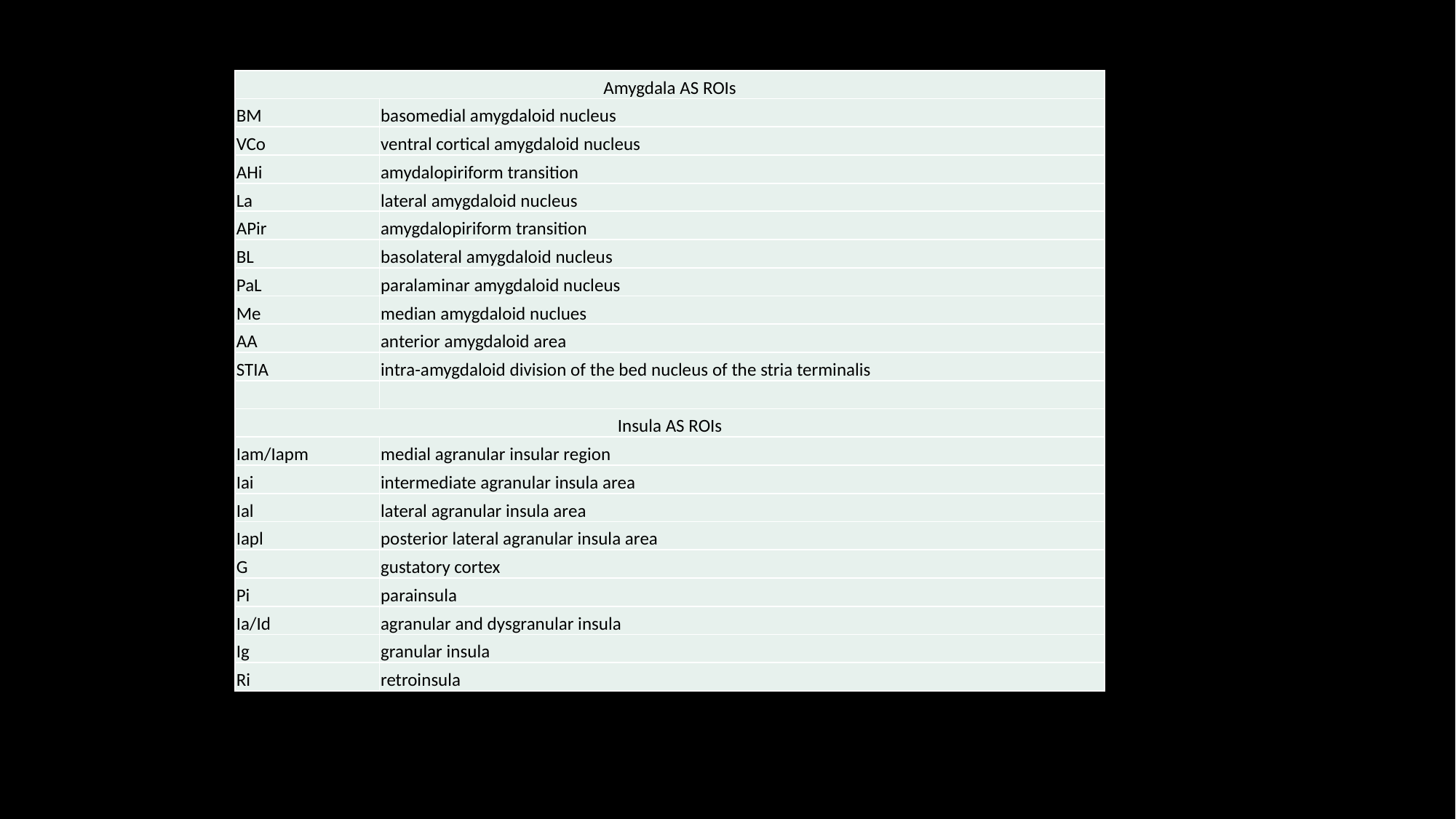

| Amygdala AS ROIs |  |
| --- | --- |
| BM | basomedial amygdaloid nucleus |
| VCo | ventral cortical amygdaloid nucleus |
| AHi | amydalopiriform transition |
| La | lateral amygdaloid nucleus |
| APir | amygdalopiriform transition |
| BL | basolateral amygdaloid nucleus |
| PaL | paralaminar amygdaloid nucleus |
| Me | median amygdaloid nuclues |
| AA | anterior amygdaloid area |
| STIA | intra-amygdaloid division of the bed nucleus of the stria terminalis |
|  |  |
| Insula AS ROIs |  |
| Iam/Iapm | medial agranular insular region |
| Iai | intermediate agranular insula area |
| Ial | lateral agranular insula area |
| Iapl | posterior lateral agranular insula area |
| G | gustatory cortex |
| Pi | parainsula |
| Ia/Id | agranular and dysgranular insula |
| Ig | granular insula |
| Ri | retroinsula |